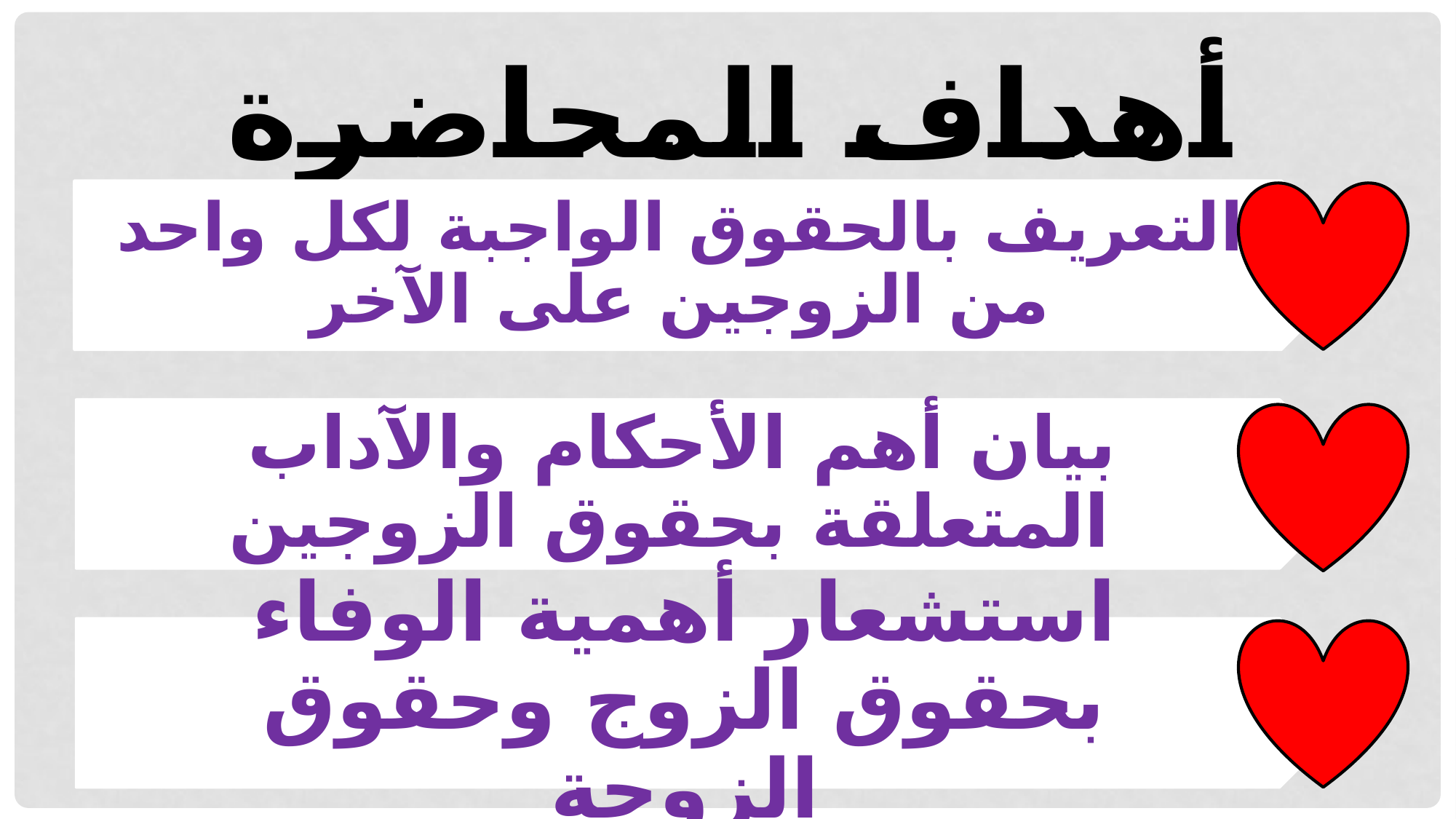

أهداف المحاضرة
التعريف بالحقوق الواجبة لكل واحد من الزوجين على الآخر
بيان أهم الأحكام والآداب المتعلقة بحقوق الزوجين
استشعار أهمية الوفاء بحقوق الزوج وحقوق الزوجة